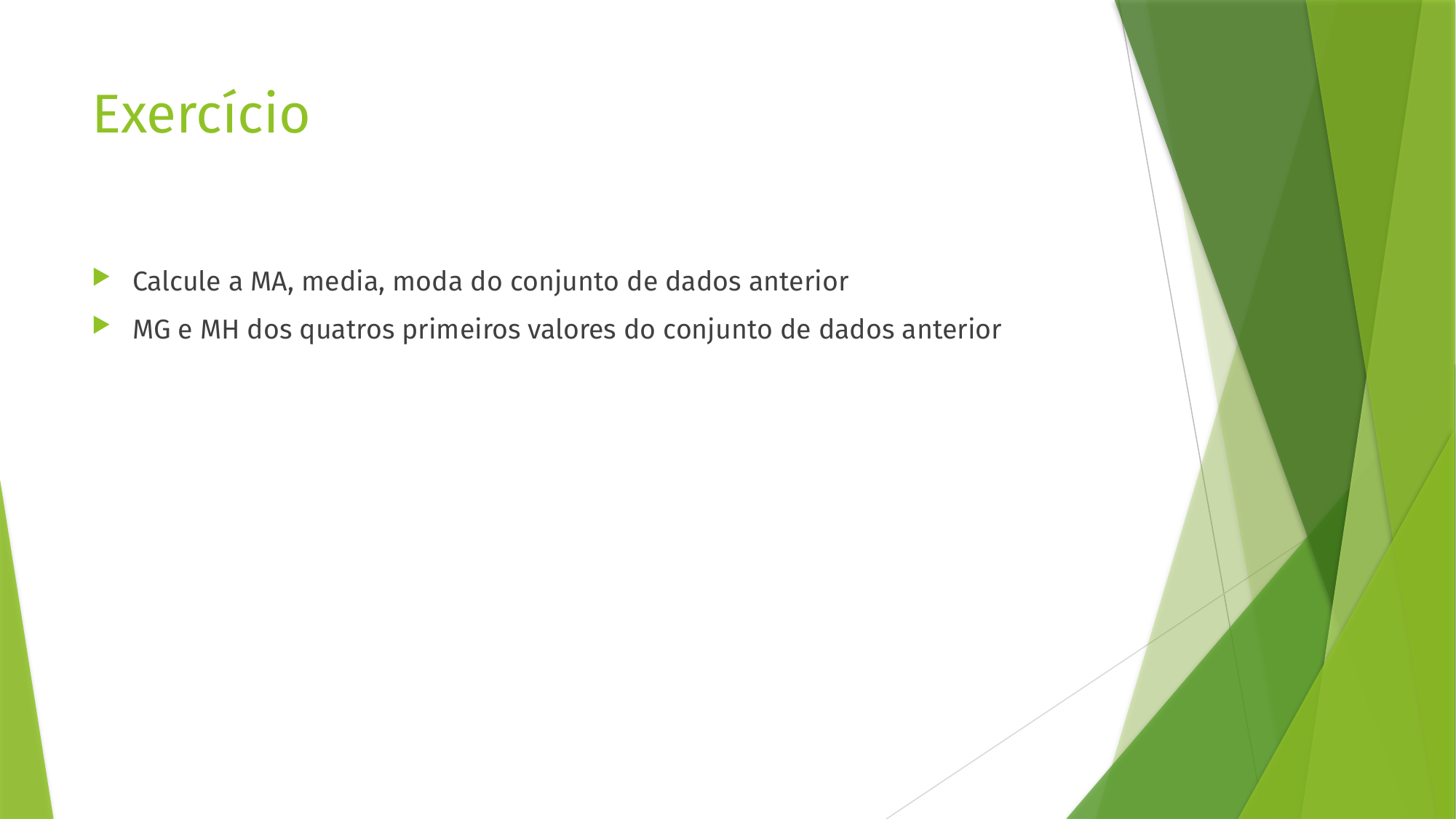

# Exercício
Calcule a MA, media, moda do conjunto de dados anterior
MG e MH dos quatros primeiros valores do conjunto de dados anterior